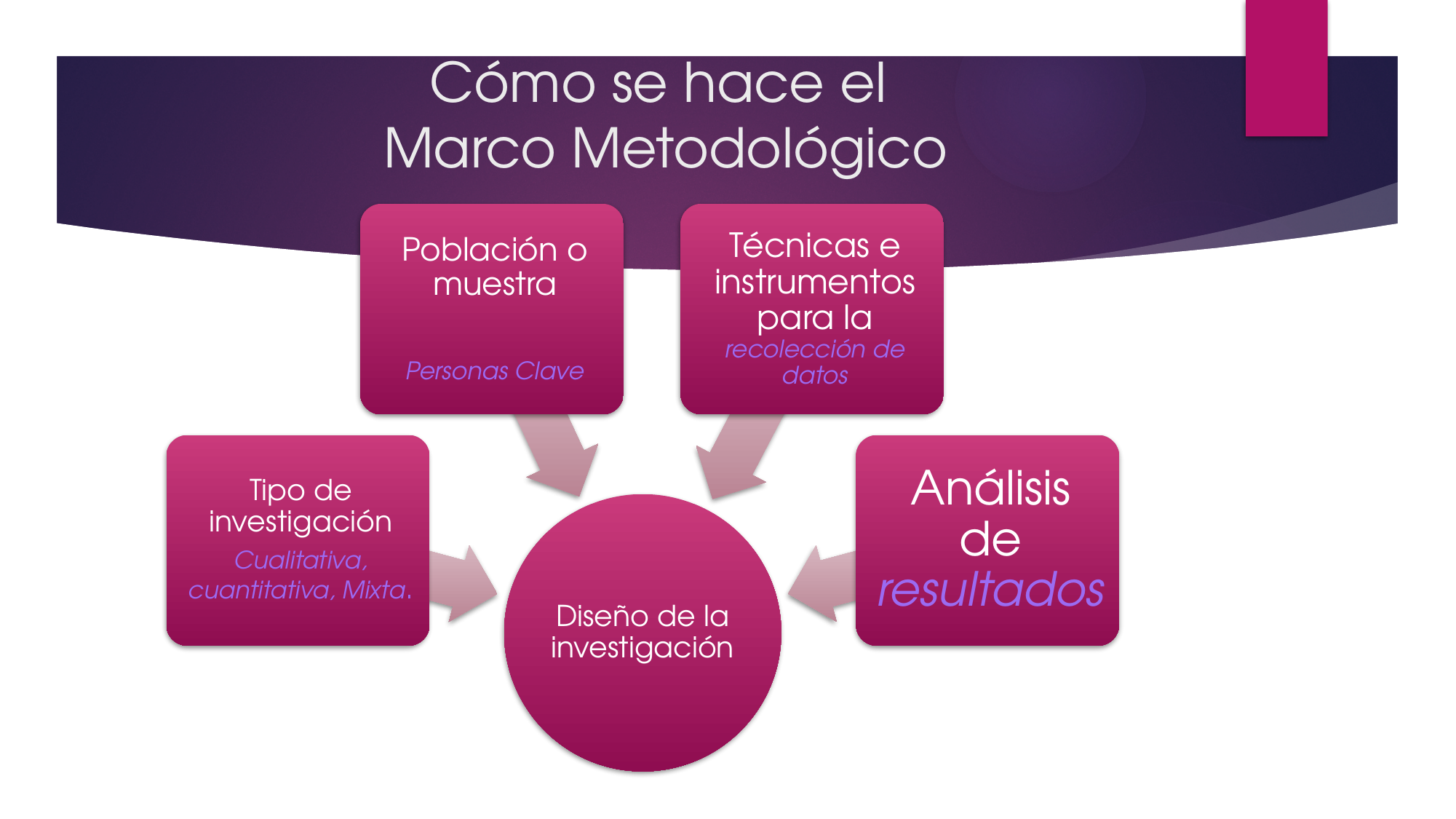

# Cómo se hace el Marco Metodológico
Diseño de la investigación
Tipo de investigación
Cualitativa, cuantitativa, Mixta.
Población o muestra

Personas Clave
Técnicas e instrumentos para la recolección de datos
Análisis de resultados